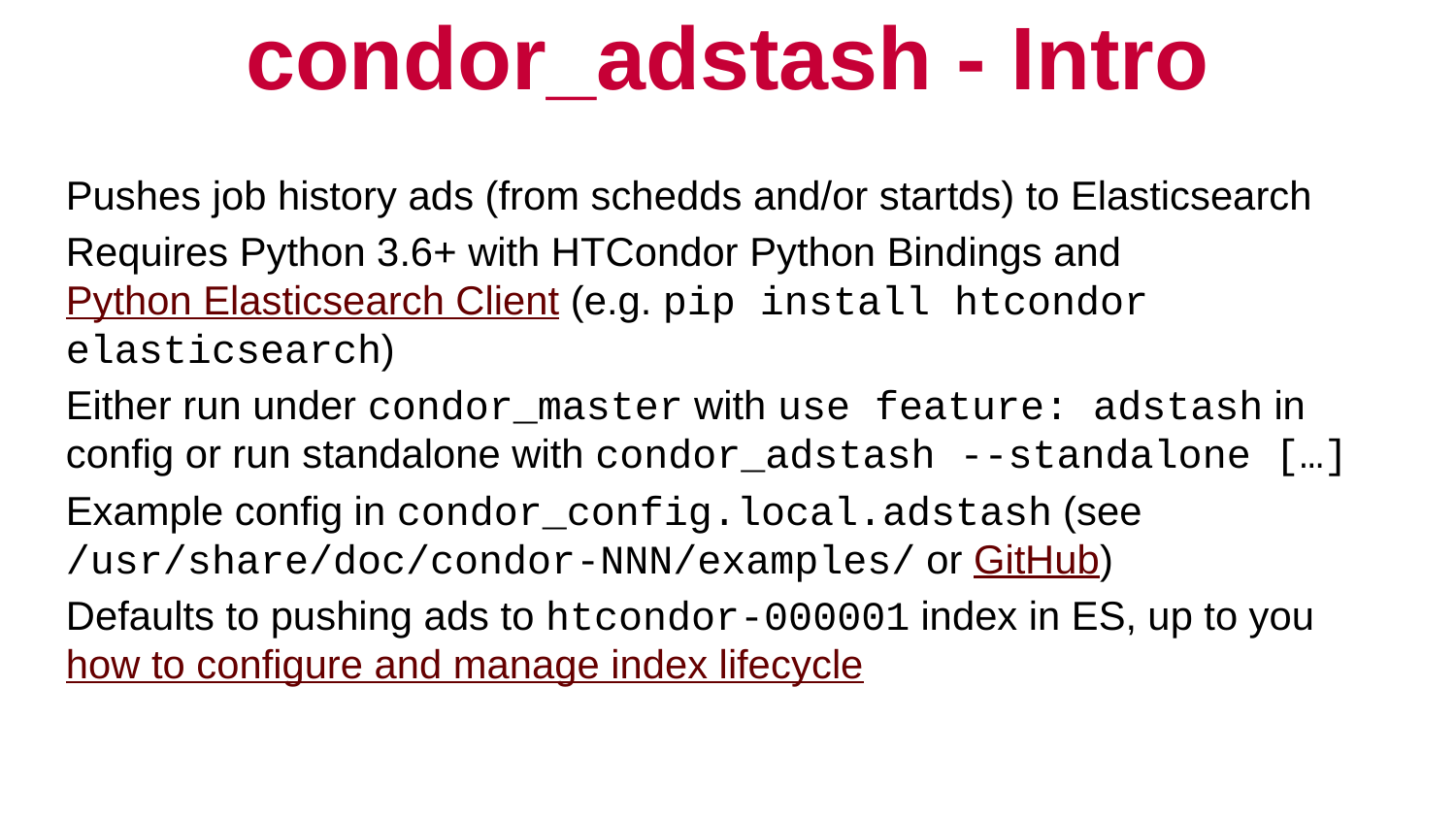

# condor_adstash - Intro
Pushes job history ads (from schedds and/or startds) to Elasticsearch
Requires Python 3.6+ with HTCondor Python Bindings and Python Elasticsearch Client (e.g. pip install htcondor elasticsearch)
Either run under condor_master with use feature: adstash in config or run standalone with condor_adstash --standalone […]
Example config in condor_config.local.adstash (see /usr/share/doc/condor-NNN/examples/ or GitHub)
Defaults to pushing ads to htcondor-000001 index in ES, up to you how to configure and manage index lifecycle